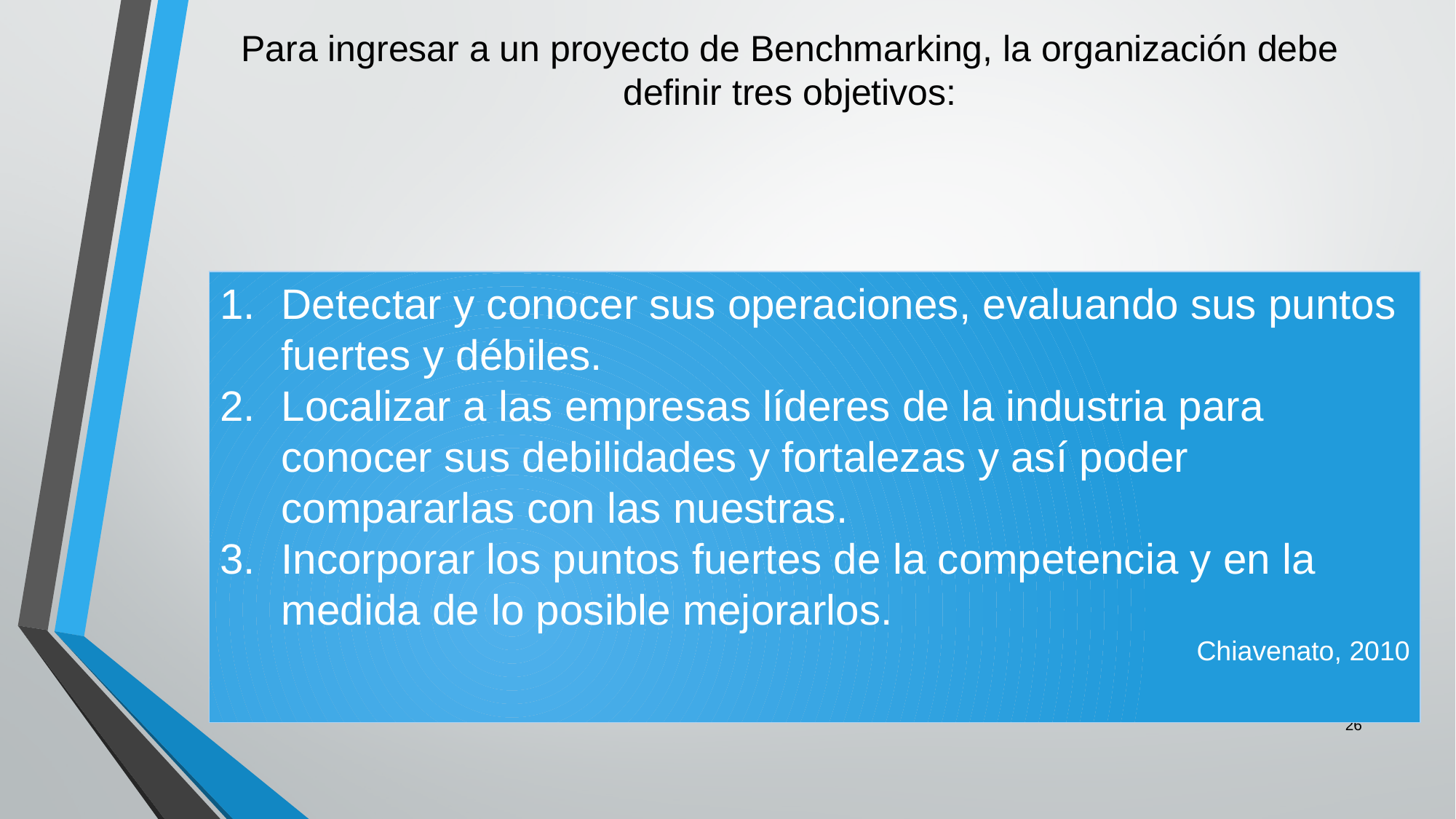

# Para ingresar a un proyecto de Benchmarking, la organización debe definir tres objetivos:
Detectar y conocer sus operaciones, evaluando sus puntos fuertes y débiles.
Localizar a las empresas líderes de la industria para conocer sus debilidades y fortalezas y así poder compararlas con las nuestras.
Incorporar los puntos fuertes de la competencia y en la medida de lo posible mejorarlos.
Chiavenato, 2010

26